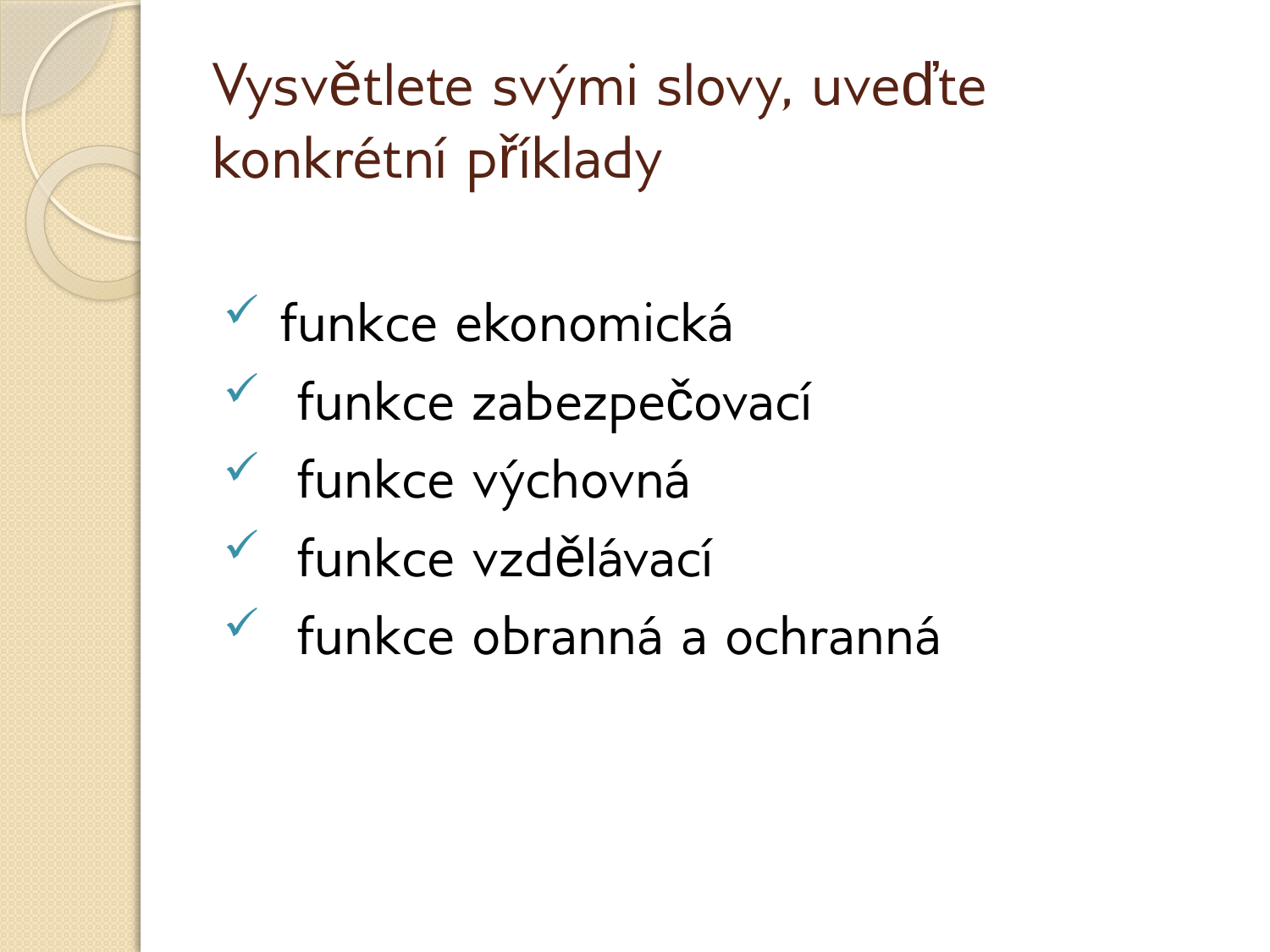

# Vysvětlete svými slovy, uveďte konkrétní příklady

 funkce ekonomická
  funkce zabezpečovací
  funkce výchovná
  funkce vzdělávací
  funkce obranná a ochranná